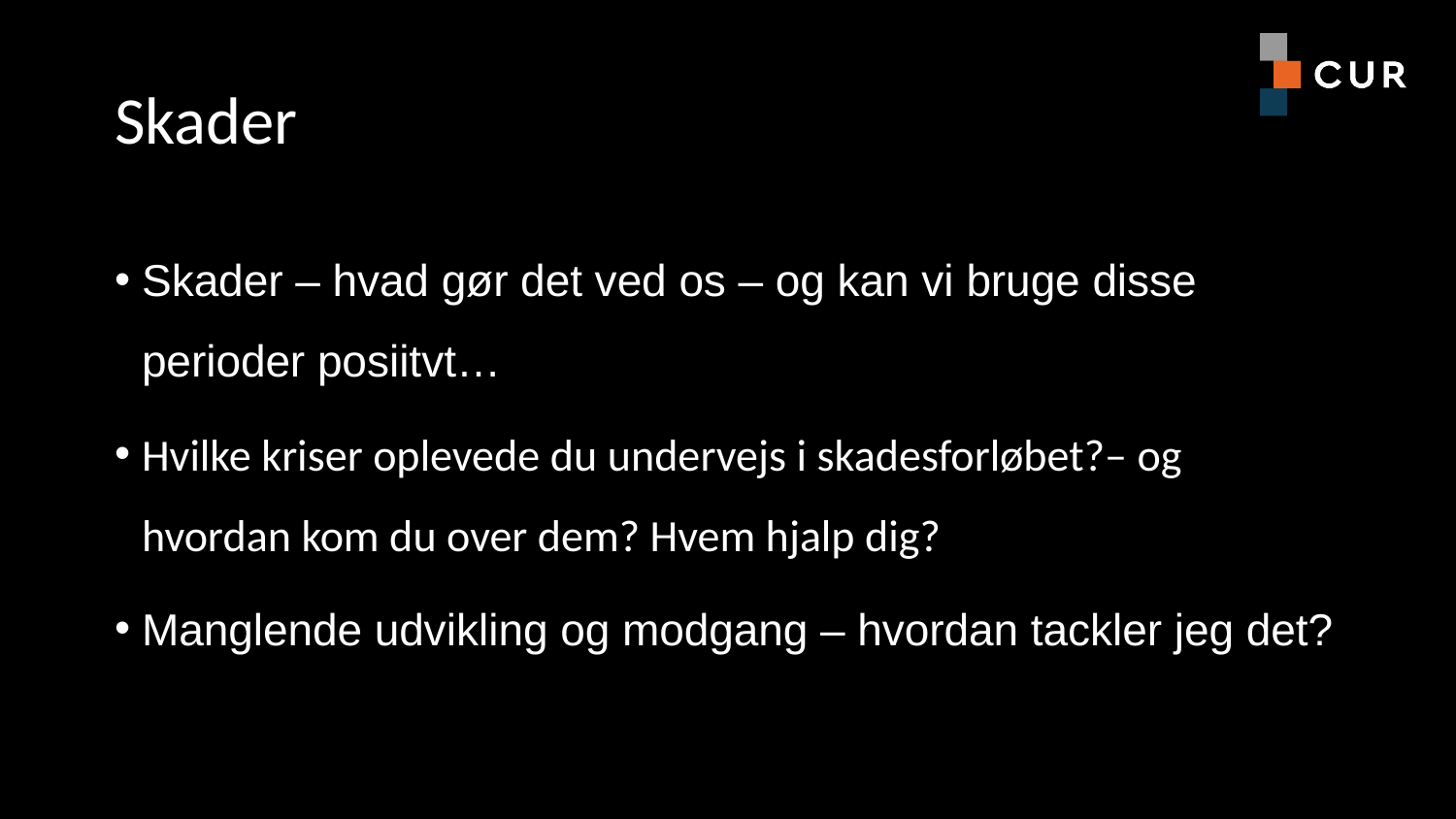

# Skader
Skader – hvad gør det ved os – og kan vi bruge disse perioder posiitvt…
Hvilke kriser oplevede du undervejs i skadesforløbet?– og hvordan kom du over dem? Hvem hjalp dig?
Manglende udvikling og modgang – hvordan tackler jeg det?